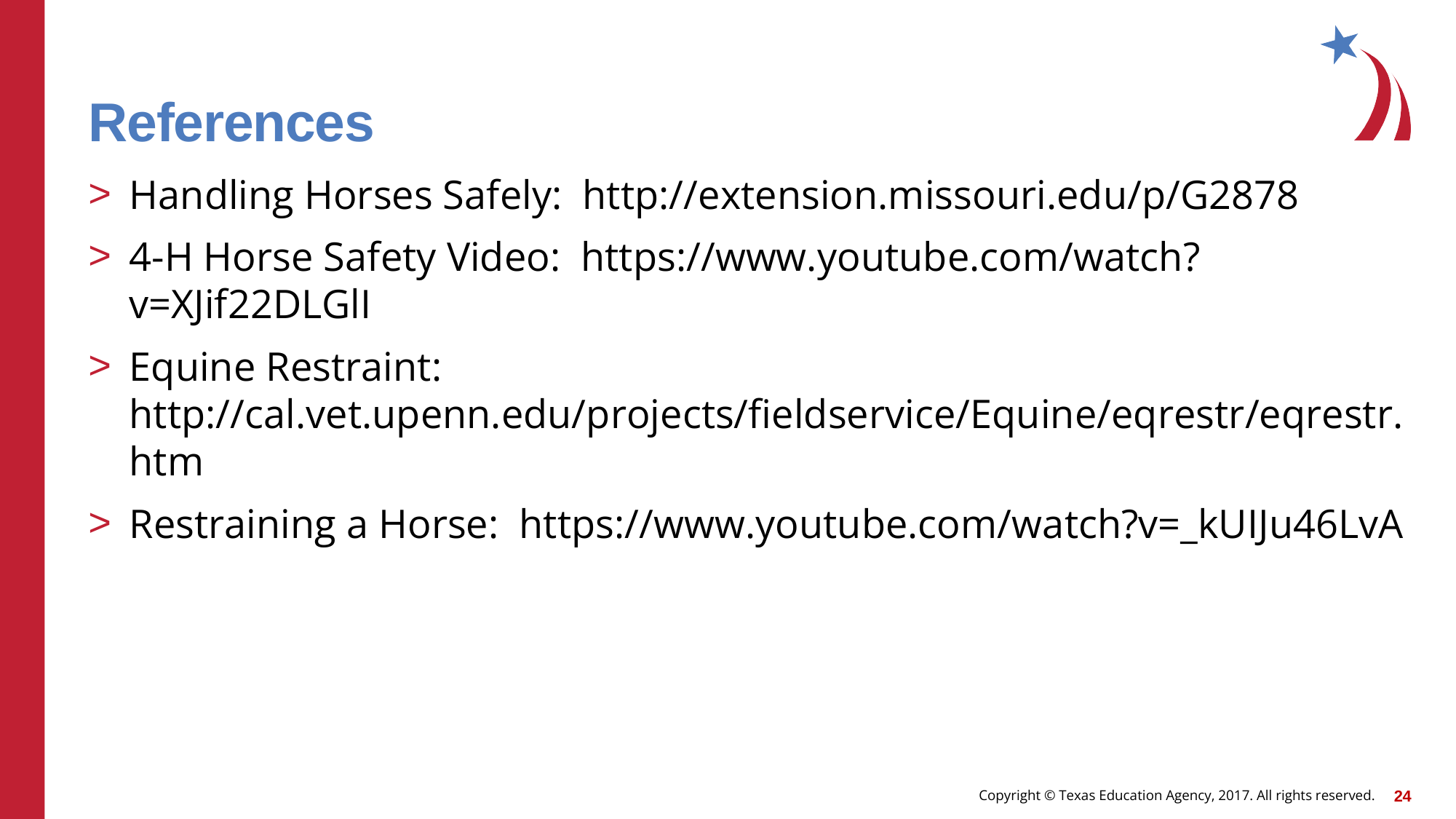

# References
Handling Horses Safely:  http://extension.missouri.edu/p/G2878
4-H Horse Safety Video:  https://www.youtube.com/watch?v=XJif22DLGlI
Equine Restraint:  http://cal.vet.upenn.edu/projects/fieldservice/Equine/eqrestr/eqrestr.htm
Restraining a Horse:  https://www.youtube.com/watch?v=_kUIJu46LvA